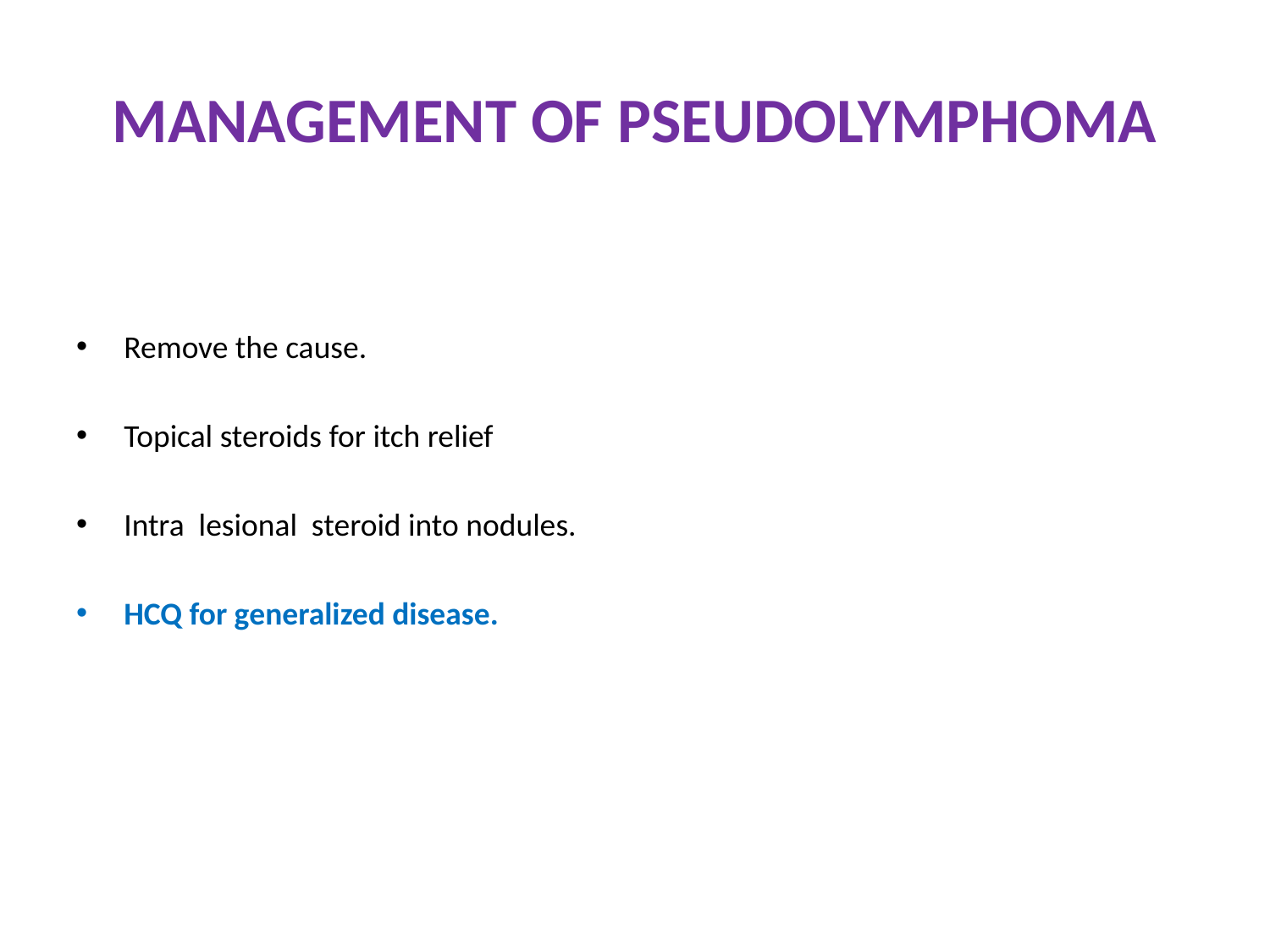

# MANAGEMENT OF PSEUDOLYMPHOMA

Remove the cause.

Topical steroids for itch relief

Intra  lesional  steroid into nodules.

HCQ for generalized disease.